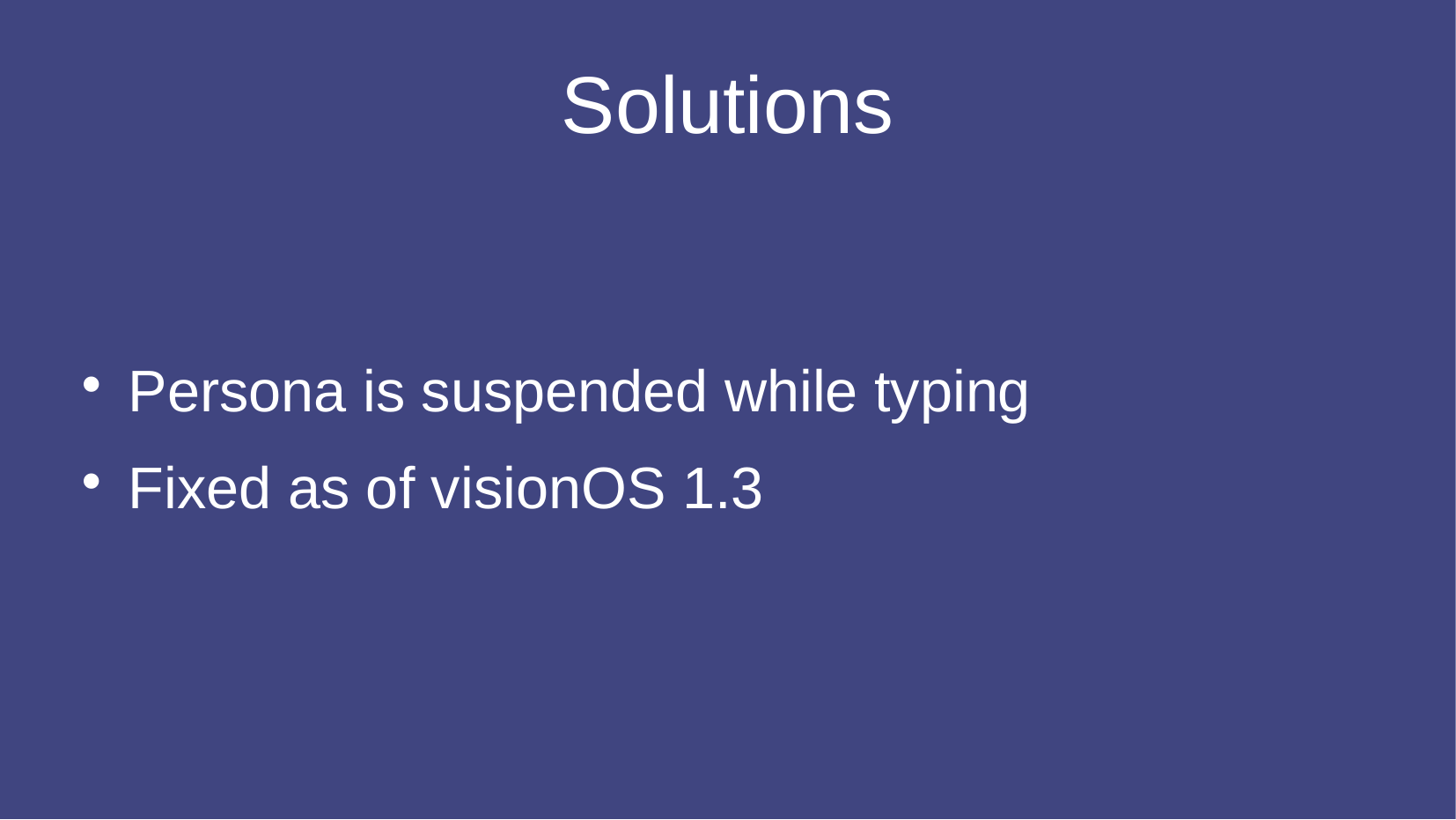

# Solutions
Persona is suspended while typing
Fixed as of visionOS 1.3